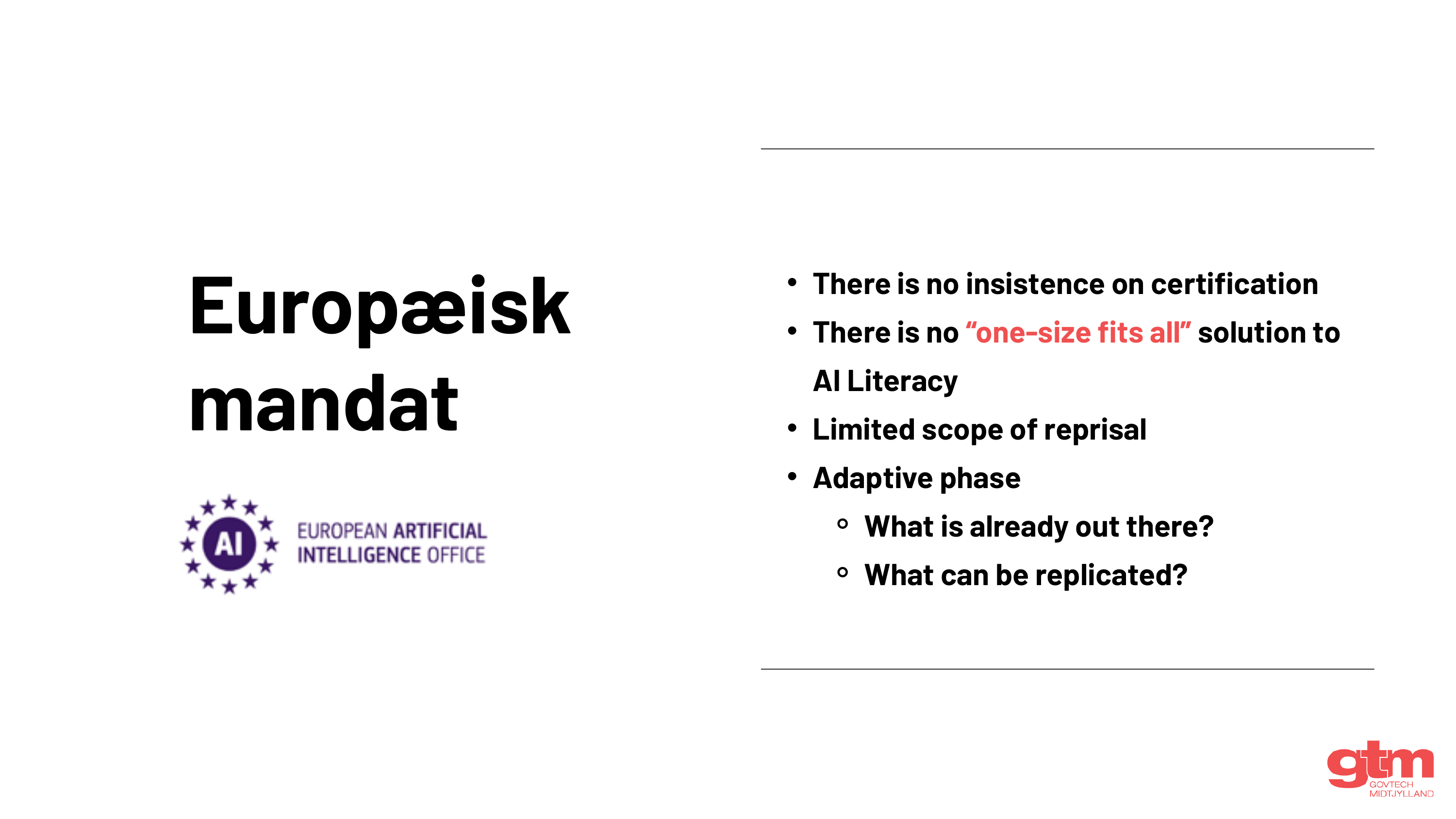

There is no insistence on certification
There is no “one-size fits all” solution to AI Literacy
Limited scope of reprisal
Adaptive phase
What is already out there?
What can be replicated?
Europæisk mandat